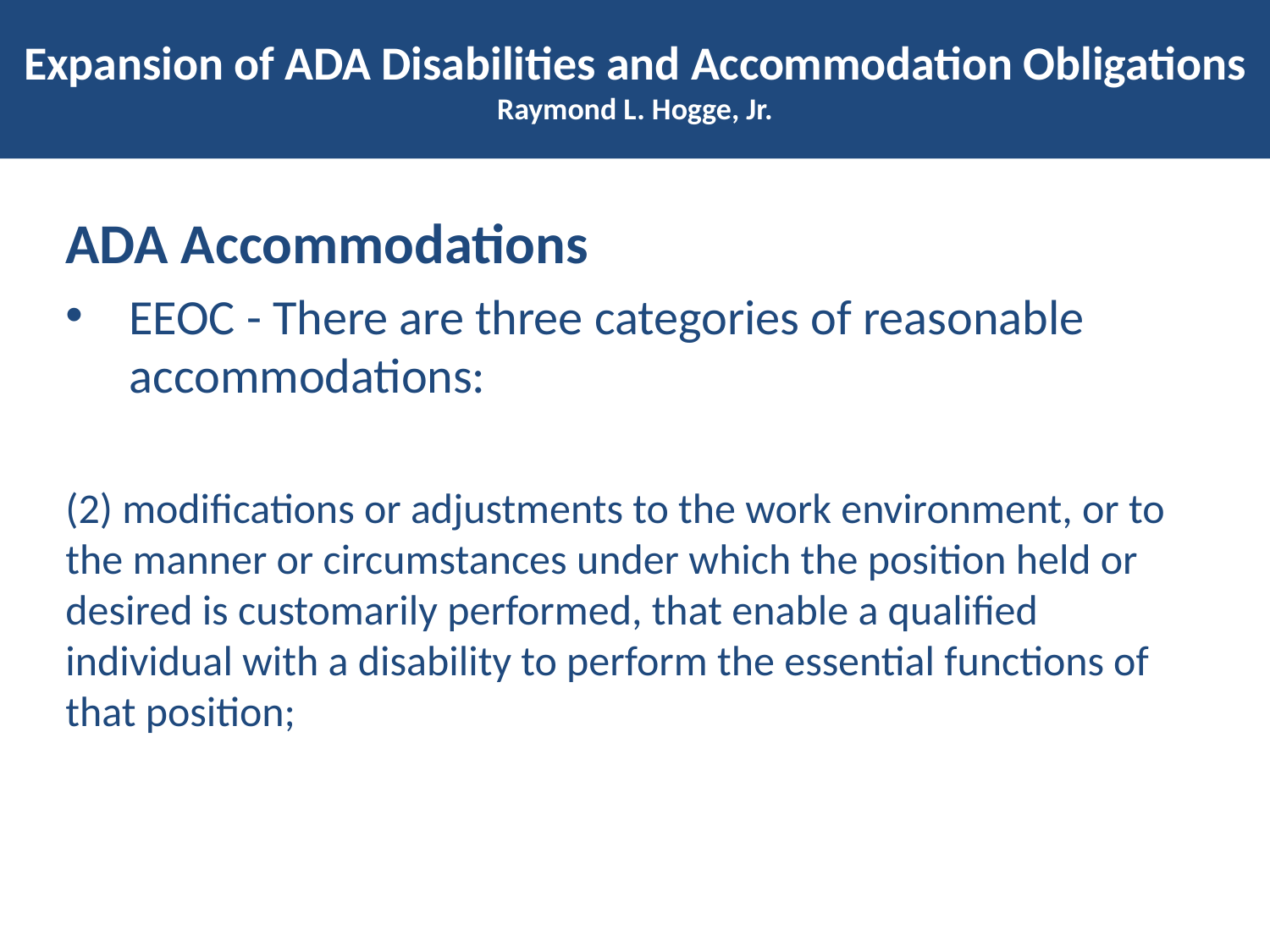

# Expansion of ADA Disabilities and Accommodation Obligations Raymond L. Hogge, Jr.
ADA Accommodations
EEOC - There are three categories of reasonable accommodations:

(2) modifications or adjustments to the work environment, or to the manner or circumstances under which the position held or desired is customarily performed, that enable a qualified individual with a disability to perform the essential functions of that position;